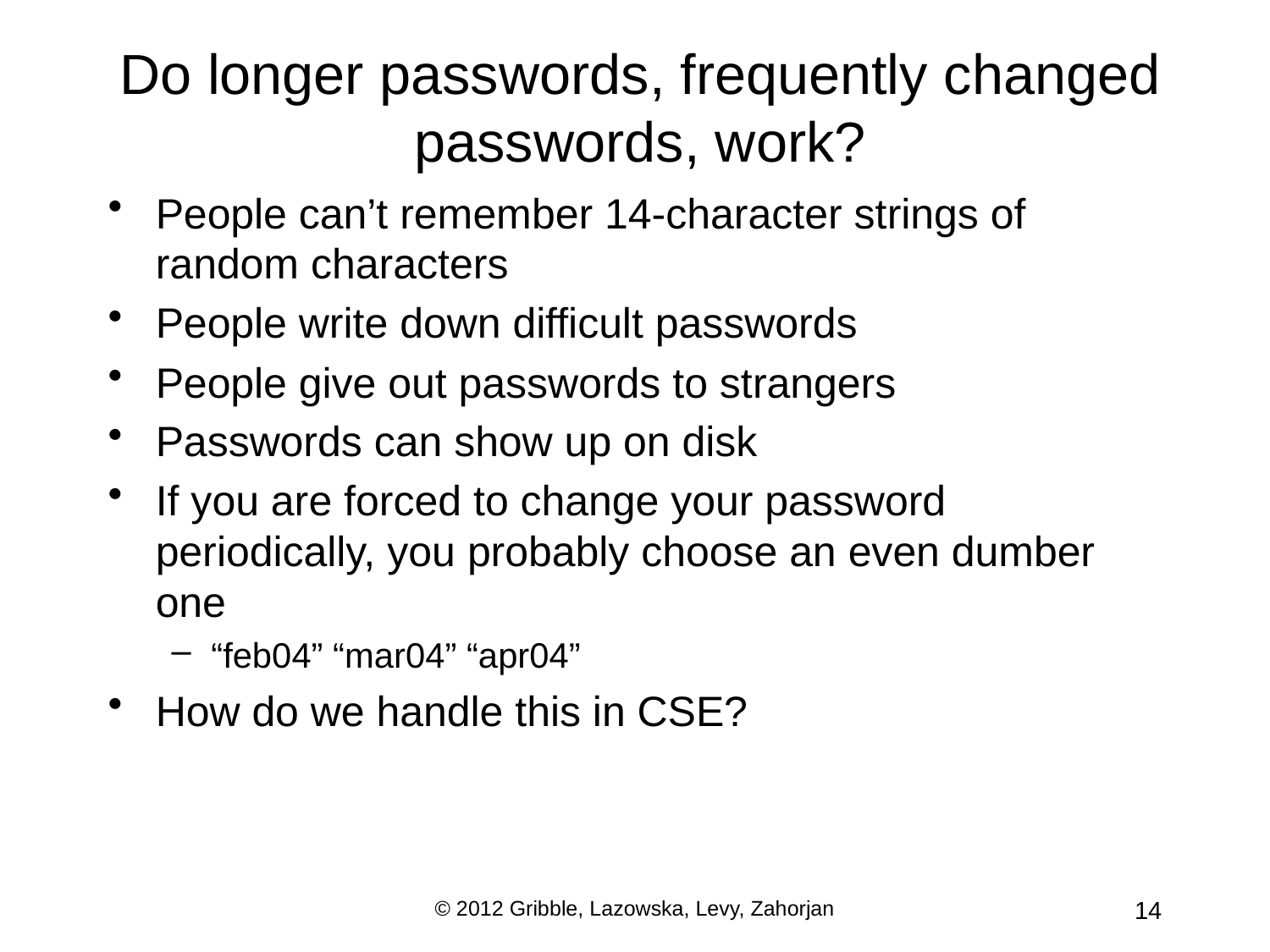

# Do longer passwords, frequently changed passwords, work?
People can’t remember 14-character strings of random characters
People write down difficult passwords
People give out passwords to strangers
Passwords can show up on disk
If you are forced to change your password periodically, you probably choose an even dumber one
“feb04” “mar04” “apr04”
How do we handle this in CSE?
© 2012 Gribble, Lazowska, Levy, Zahorjan
14